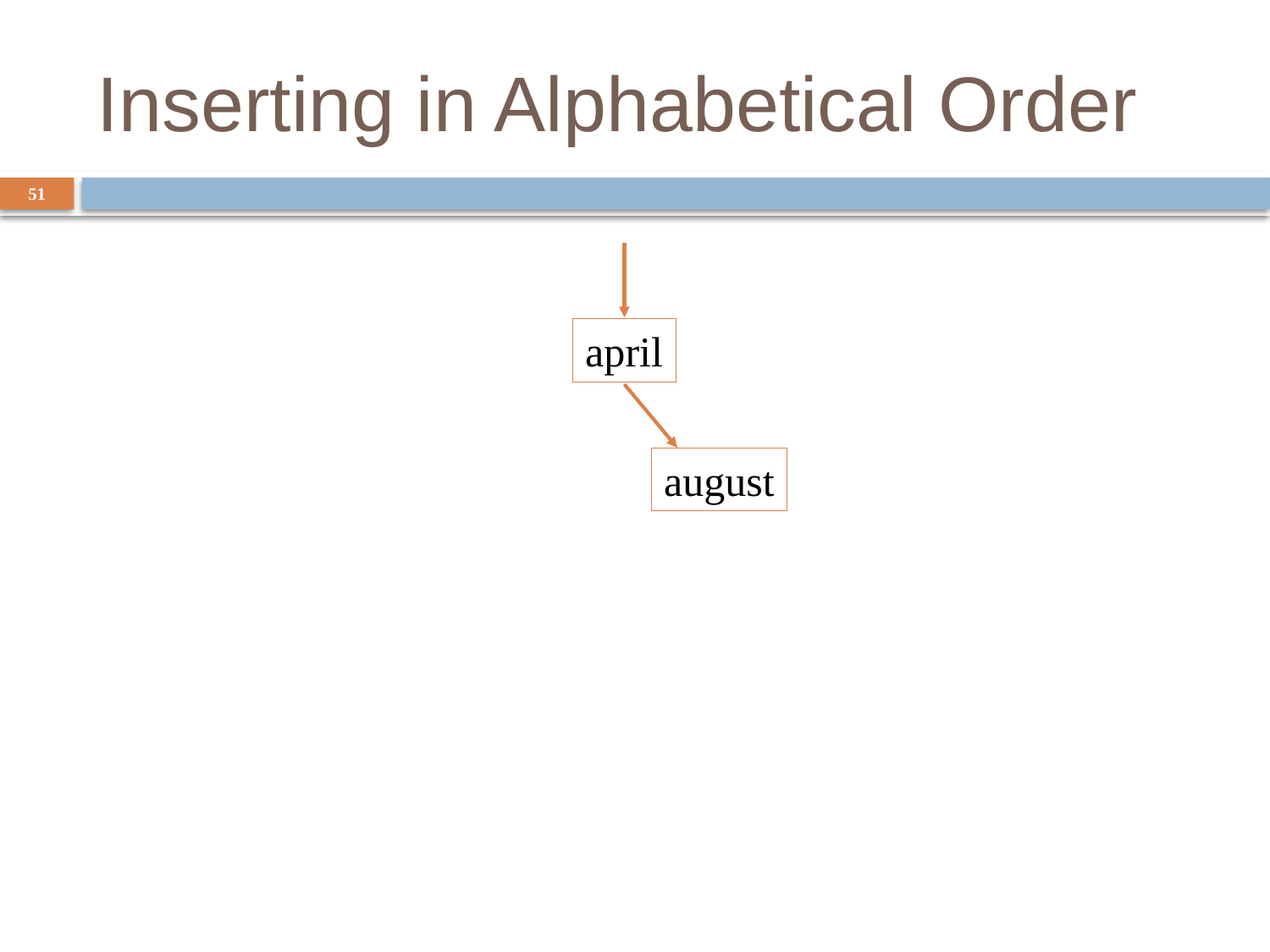

# Inserting in Alphabetical Order
51
april
august